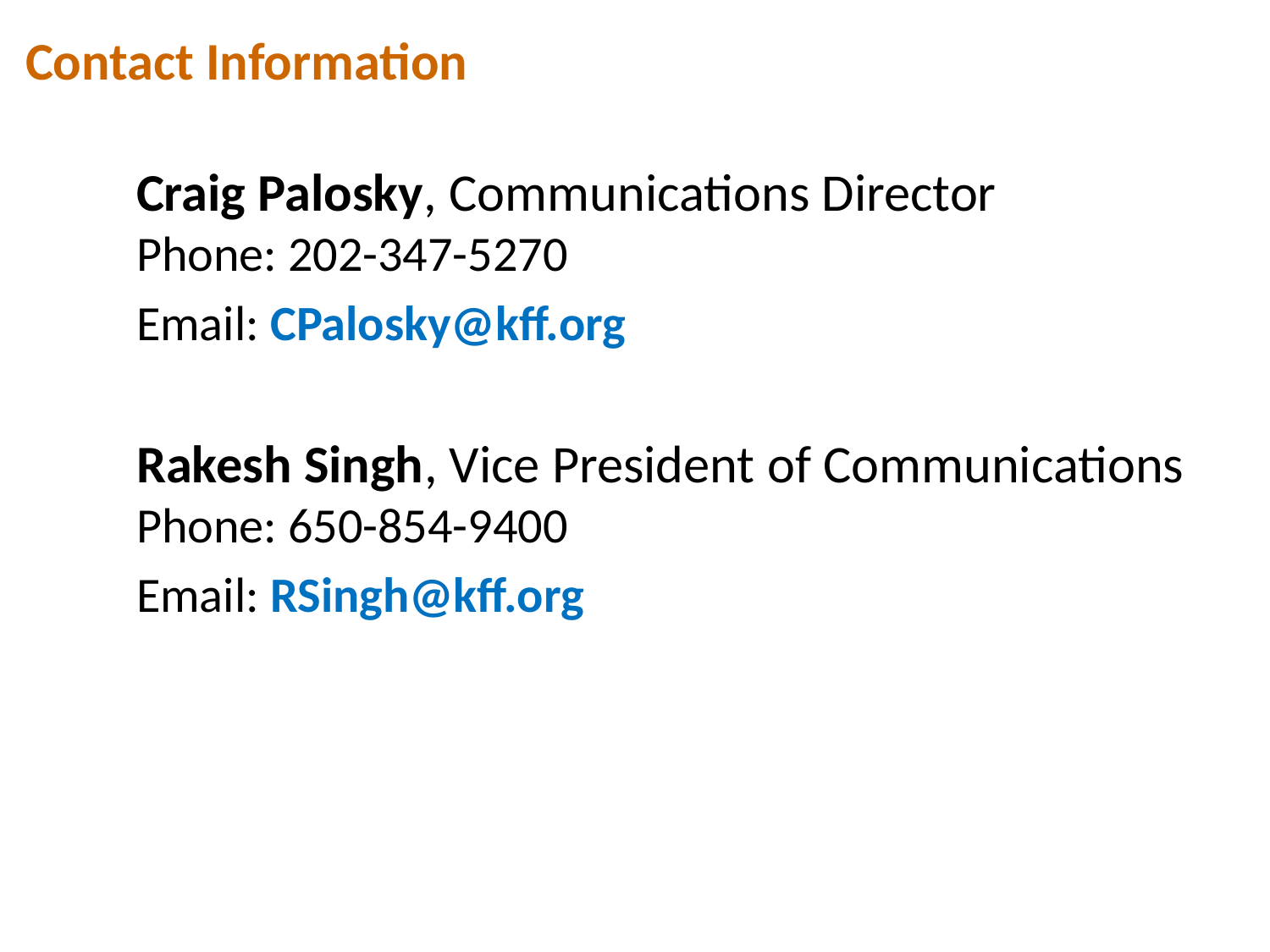

# Contact Information
Craig Palosky, Communications Director
Phone: 202-347-5270
Email: CPalosky@kff.org

Rakesh Singh, Vice President of Communications
Phone: 650-854-9400
Email: RSingh@kff.org